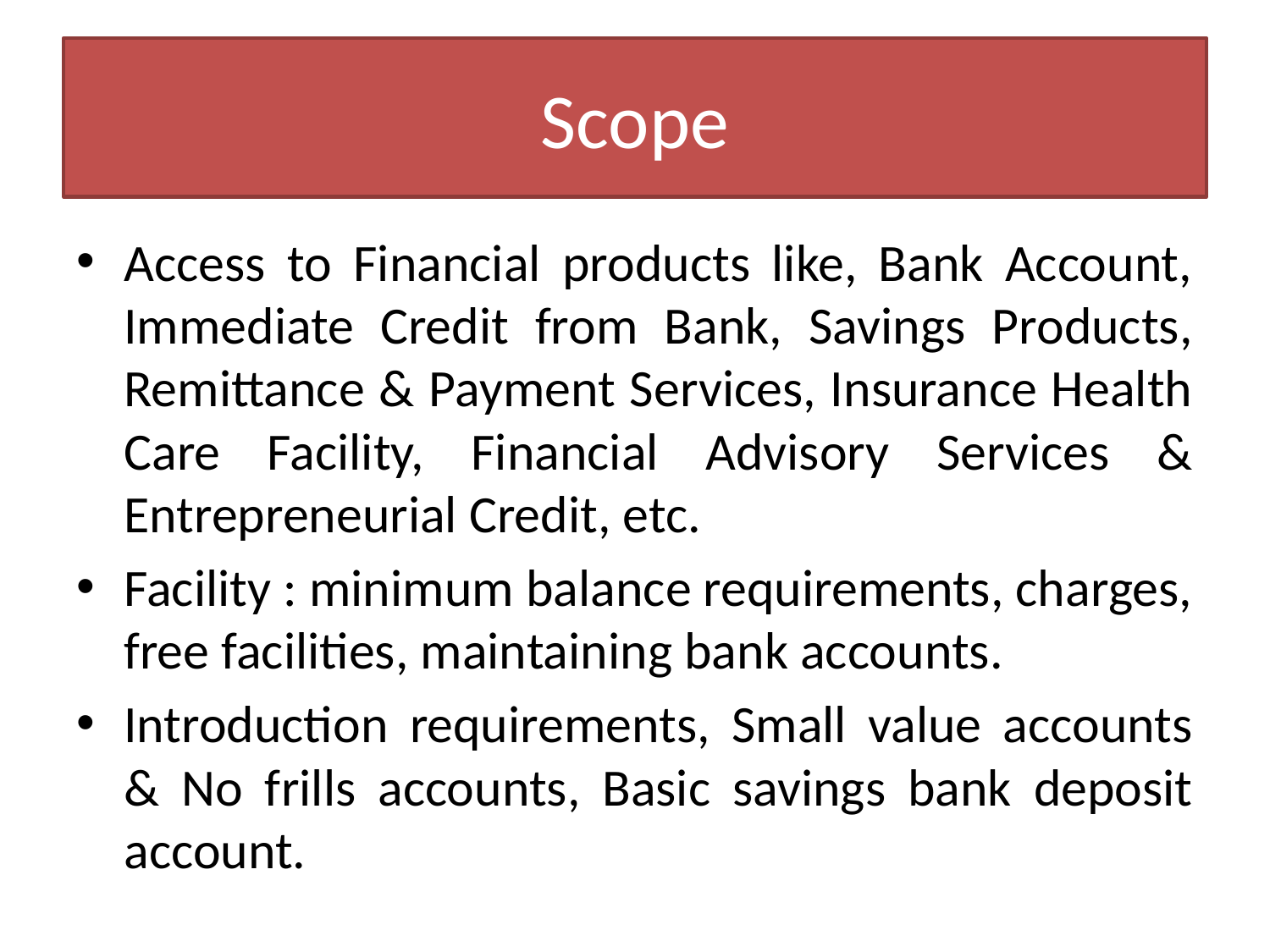

# Scope
Access to Financial products like, Bank Account, Immediate Credit from Bank, Savings Products, Remittance & Payment Services, Insurance Health Care Facility, Financial Advisory Services & Entrepreneurial Credit, etc.
Facility : minimum balance requirements, charges, free facilities, maintaining bank accounts.
Introduction requirements, Small value accounts & No frills accounts, Basic savings bank deposit account.